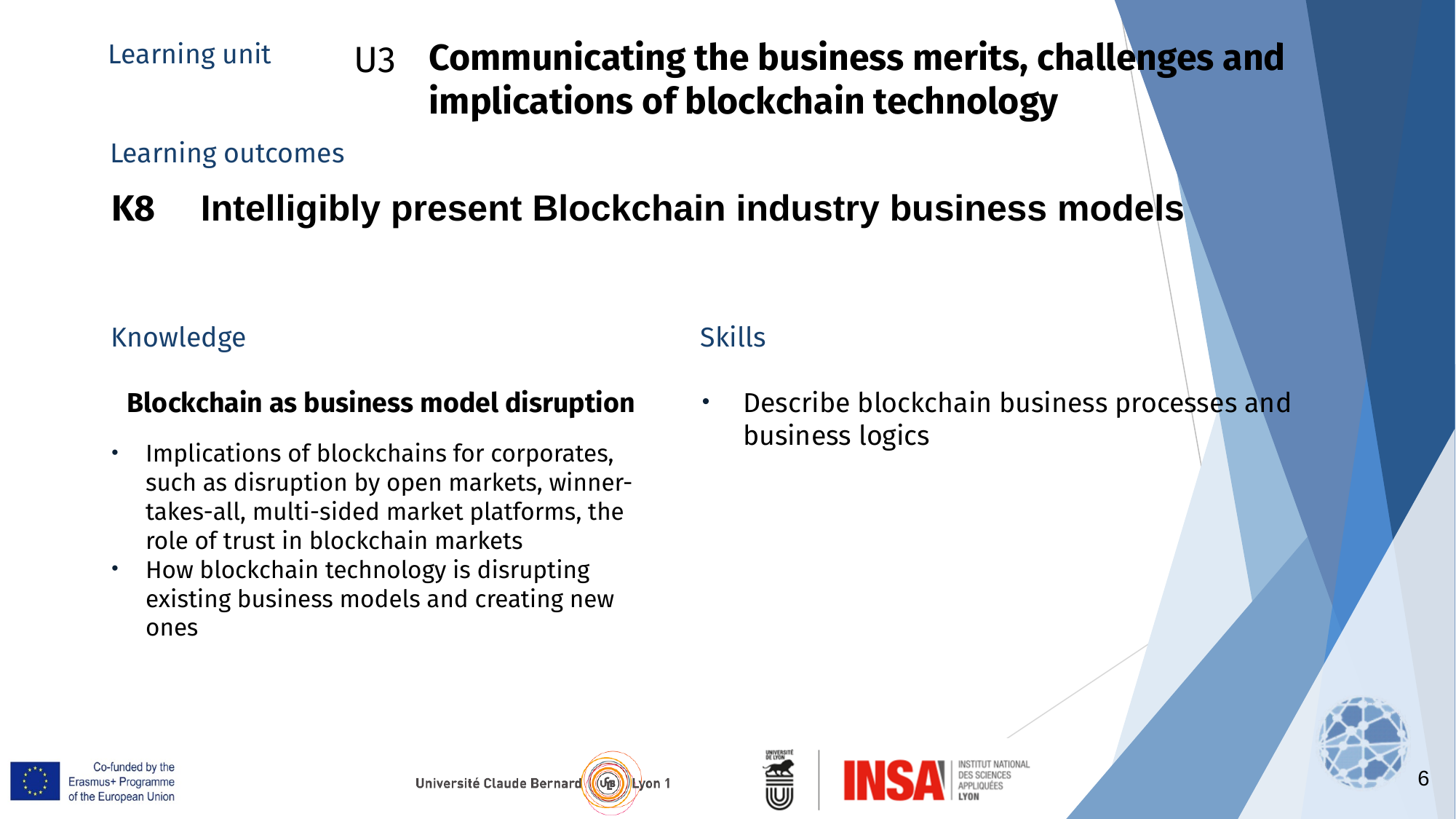

Communicating the business merits, challenges and implications of blockchain technology
U3
Learning unit
Learning outcomes
K8
Intelligibly present Blockchain industry business models
Knowledge
Skills
Blockchain as business model disruption

Implications of blockchains for corporates, such as disruption by open markets, winner-takes-all, multi-sided market platforms, the role of trust in blockchain markets
How blockchain technology is disrupting existing business models and creating new ones
Describe blockchain business processes and business logics